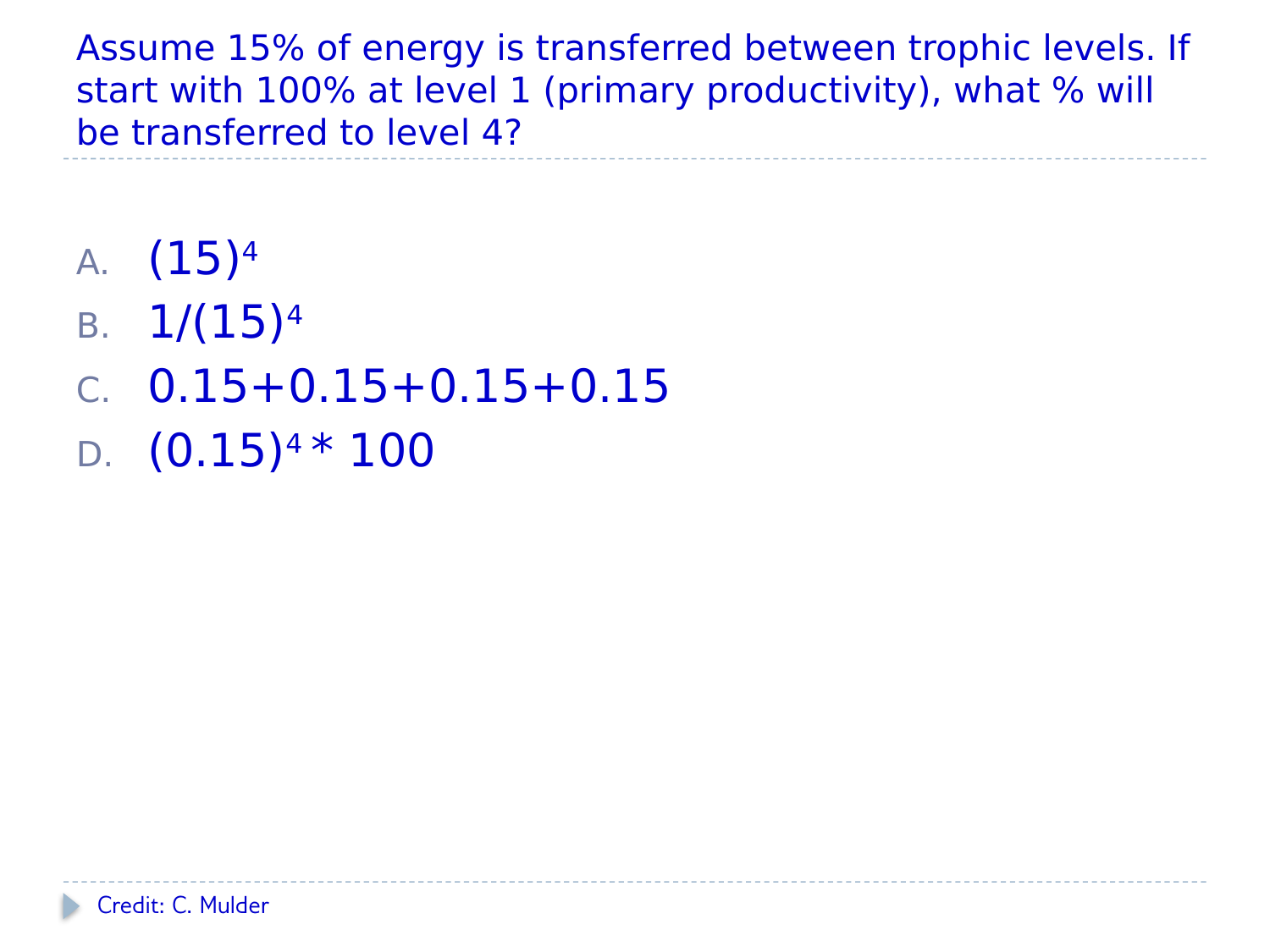

# Assume 15% of energy is transferred between trophic levels. If start with 100% at level 1 (primary productivity), what % will be transferred to level 4?
(15)4
1/(15)4
0.15+0.15+0.15+0.15
(0.15)4 * 100
Credit: C. Mulder